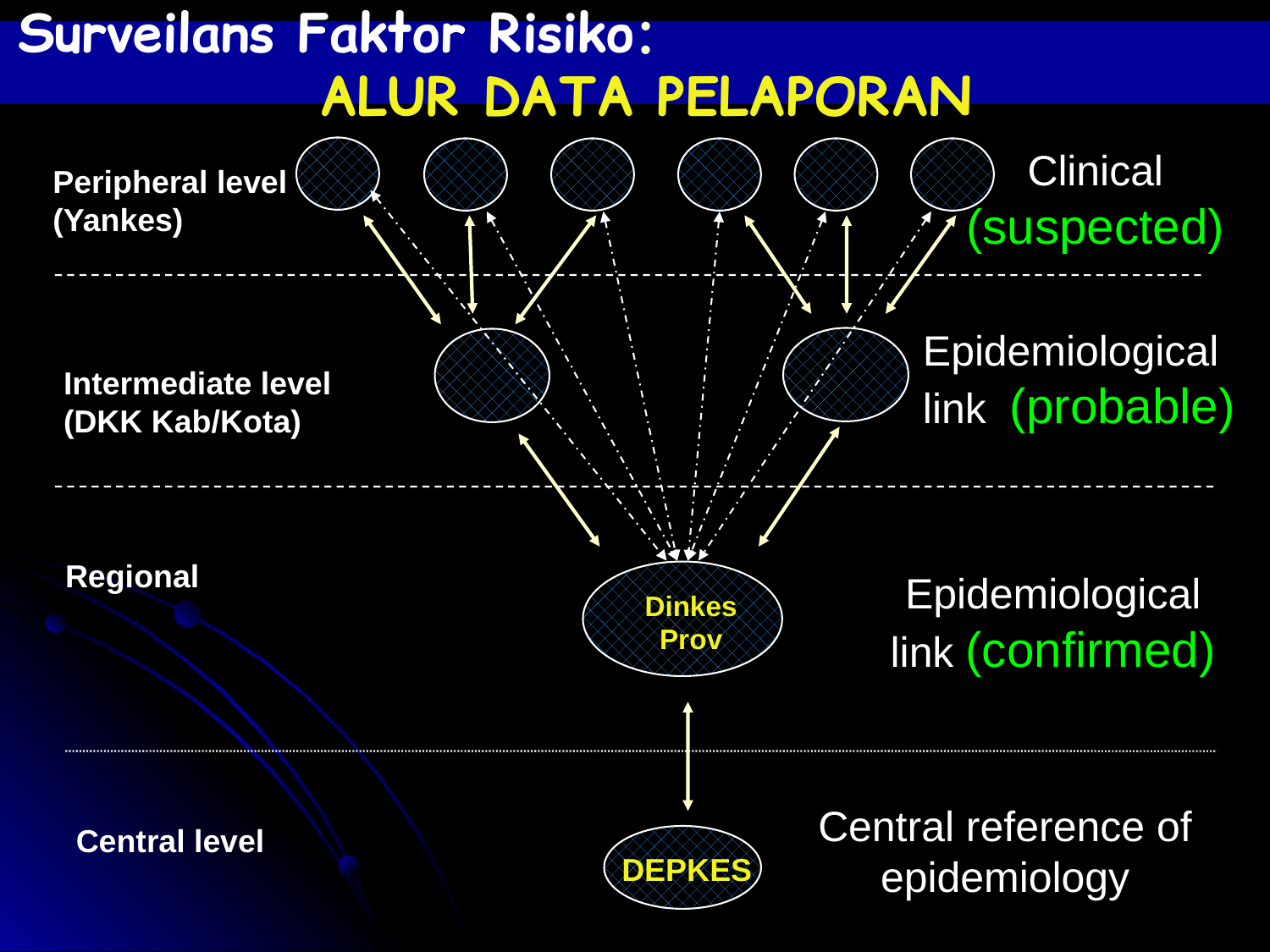

# Surveilans Faktor Risiko:                             ALUR DATA PELAPORAN

Clinical (suspected)

Peripheral level
(Yankes)

Epidemiological link  (probable)

Intermediate level
(DKK Kab/Kota)

Regional
Epidemiological link (confirmed)

 Dinkes
Prov

Central reference of epidemiology
Central level

DEPKES